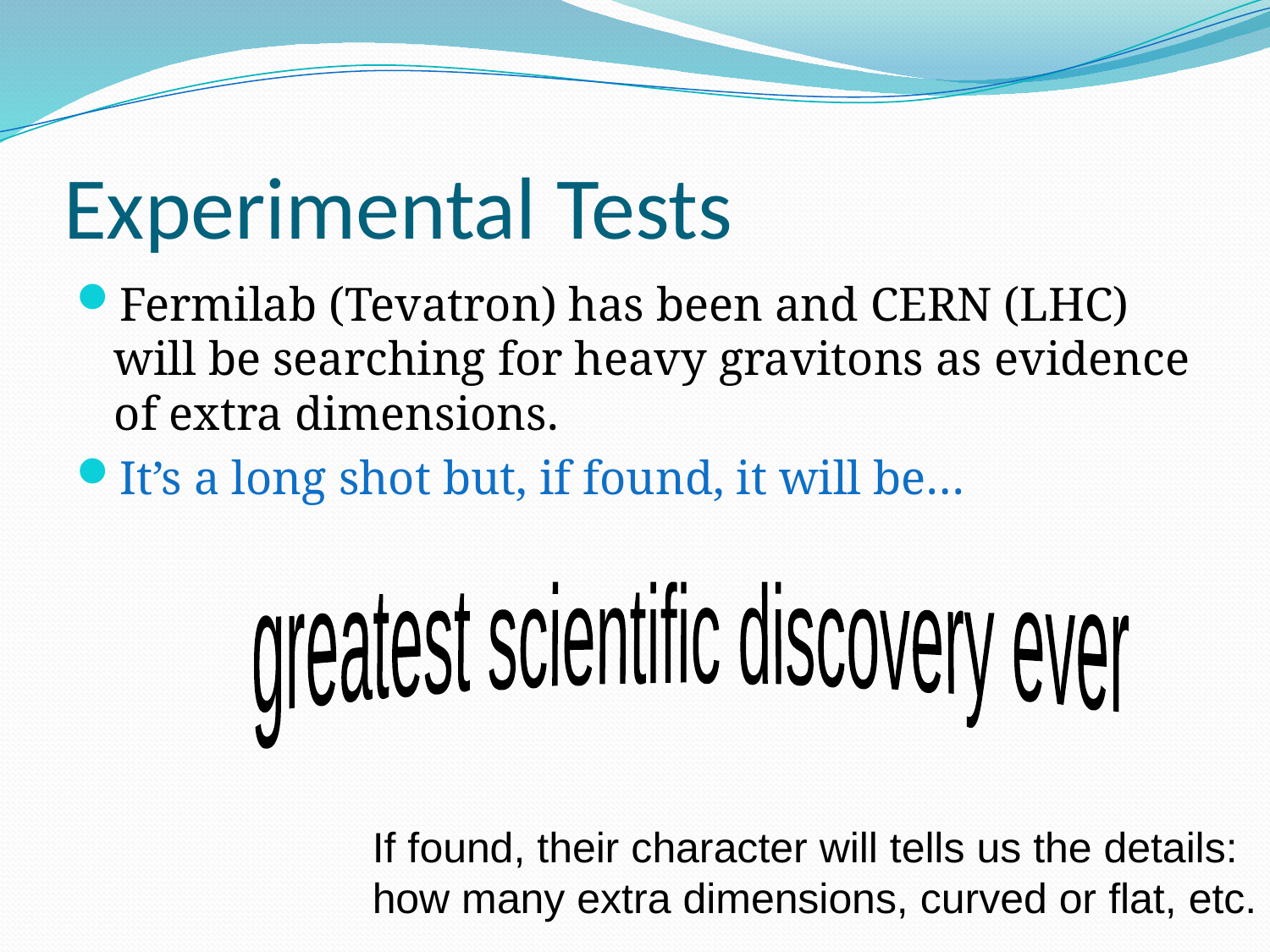

# Experimental Tests
Fermilab (Tevatron) has been and CERN (LHC) will be searching for heavy gravitons as evidence of extra dimensions.
It’s a long shot but, if found, it will be…

greatest scientific discovery ever
If found, their character will tells us the details:
how many extra dimensions, curved or flat, etc.